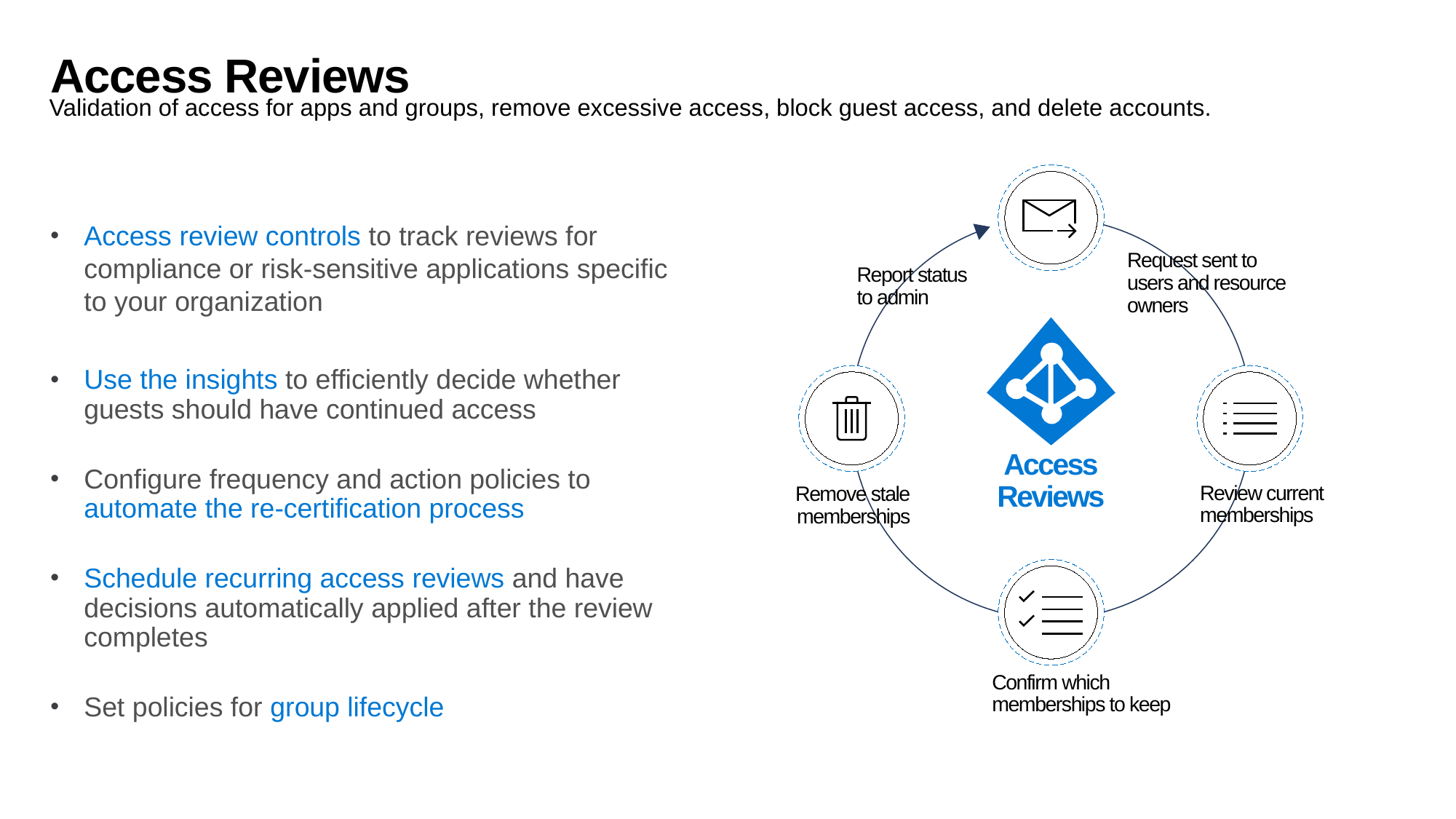

# Access Reviews
Validation of access for apps and groups, remove excessive access, block guest access, and delete accounts.

Request sent to
users and resource
owners
Report status
to admin

Access
Reviews

Review current
memberships
Remove stale
memberships

Confirm which
memberships to keep
Access review controls to track reviews for compliance or risk-sensitive applications specific to your organization

Use the insights to efficiently decide whether guests should have continued access

Configure frequency and action policies to automate the re-certification process

Schedule recurring access reviews and have decisions automatically applied after the review completes

Set policies for group lifecycle